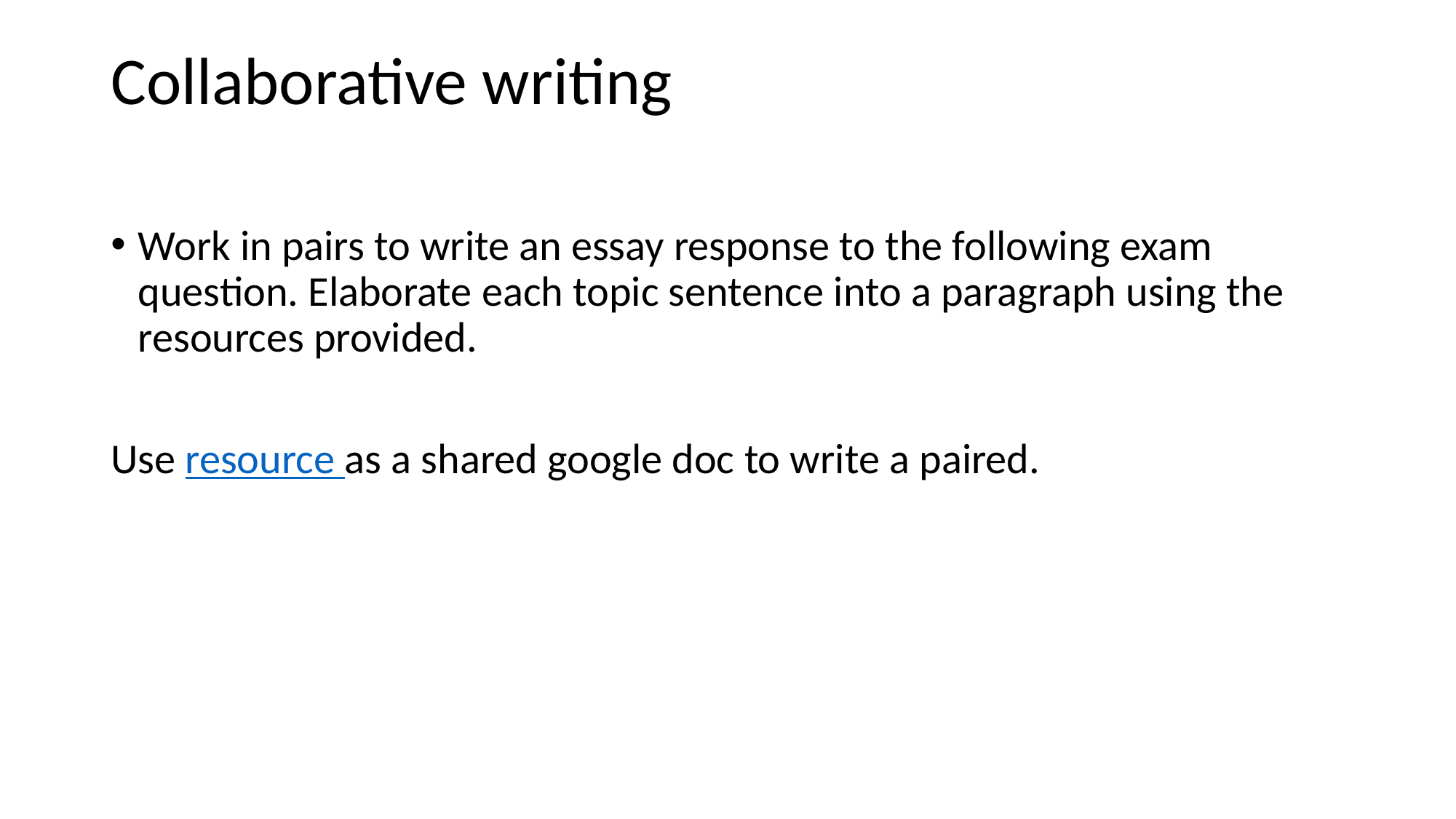

# Collaborative writing
Work in pairs to write an essay response to the following exam question. Elaborate each topic sentence into a paragraph using the resources provided.

Use resource as a shared google doc to write a paired.